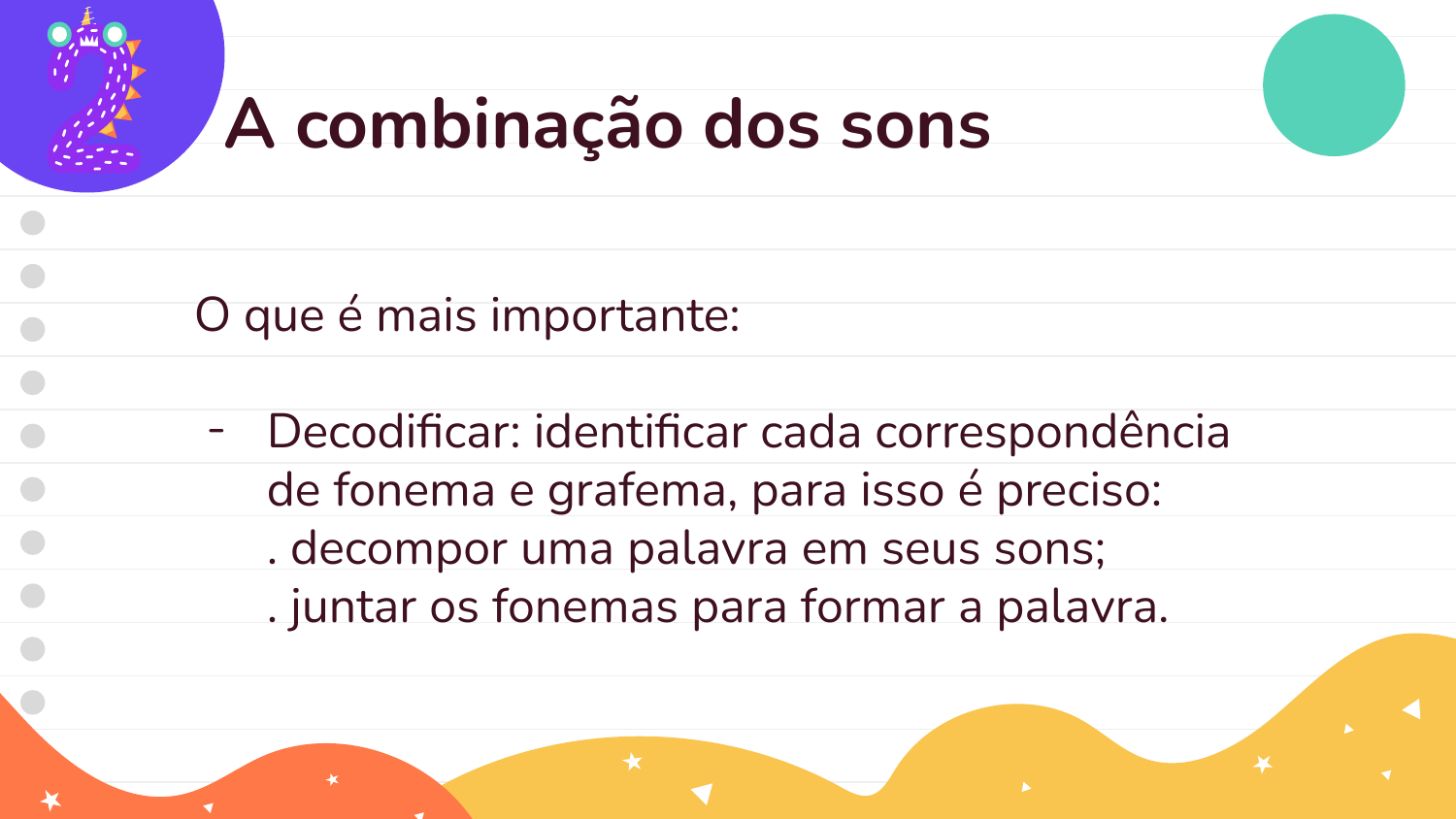

A combinação dos sons
O que é mais importante:

Decodificar: identificar cada correspondência de fonema e grafema, para isso é preciso:
. decompor uma palavra em seus sons;
. juntar os fonemas para formar a palavra.